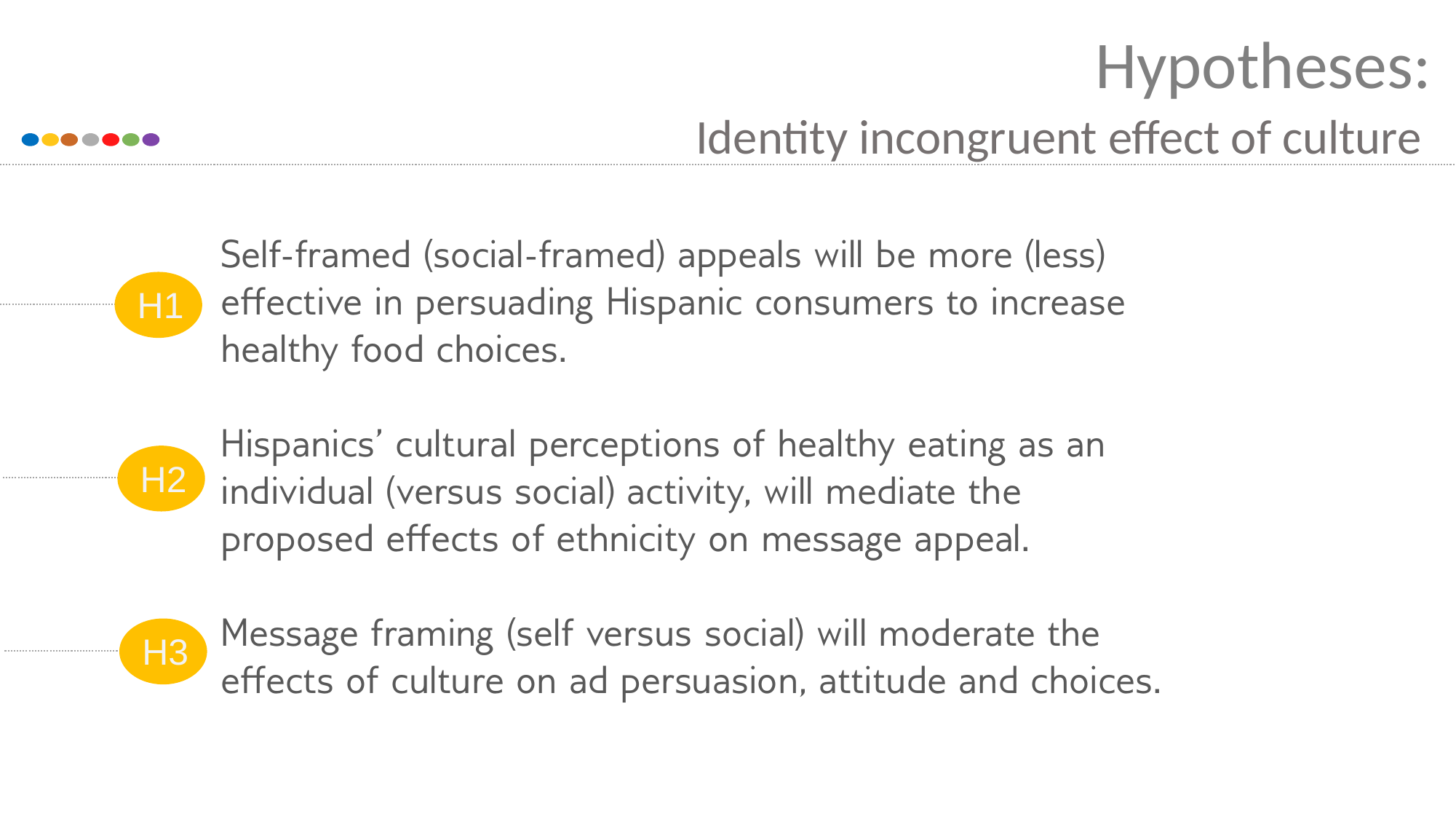

Hypotheses:
Identity incongruent effect of culture

Self-framed (social-framed) appeals will be more (less) effective in persuading Hispanic consumers to increase healthy food choices.

Hispanics’ cultural perceptions of healthy eating as an individual (versus social) activity, will mediate the proposed effects of ethnicity on message appeal.

Message framing (self versus social) will moderate the effects of culture on ad persuasion, attitude and choices.

H1

H2

H3